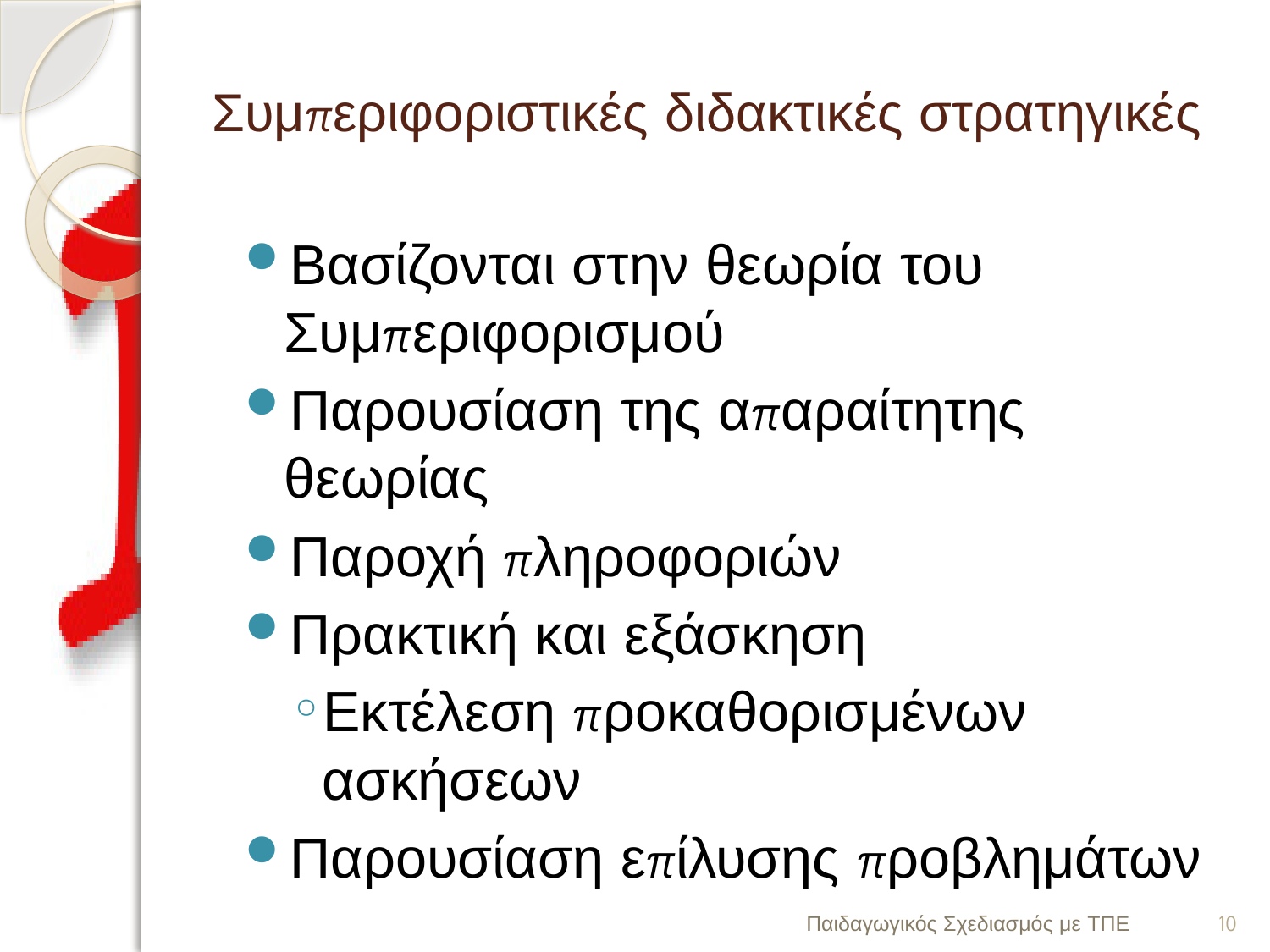

# Συμπεριφοριστικές διδακτικές στρατηγικές
Βασίζονται στην θεωρία του Συμπεριφορισμού
Παρουσίαση της απαραίτητης θεωρίας
Παροχή πληροφοριών
Πρακτική και εξάσκηση
Εκτέλεση προκαθορισμένων ασκήσεων
Παρουσίαση επίλυσης προβλημάτων
Παιδαγωγικός Σχεδιασμός με ΤΠΕ
10